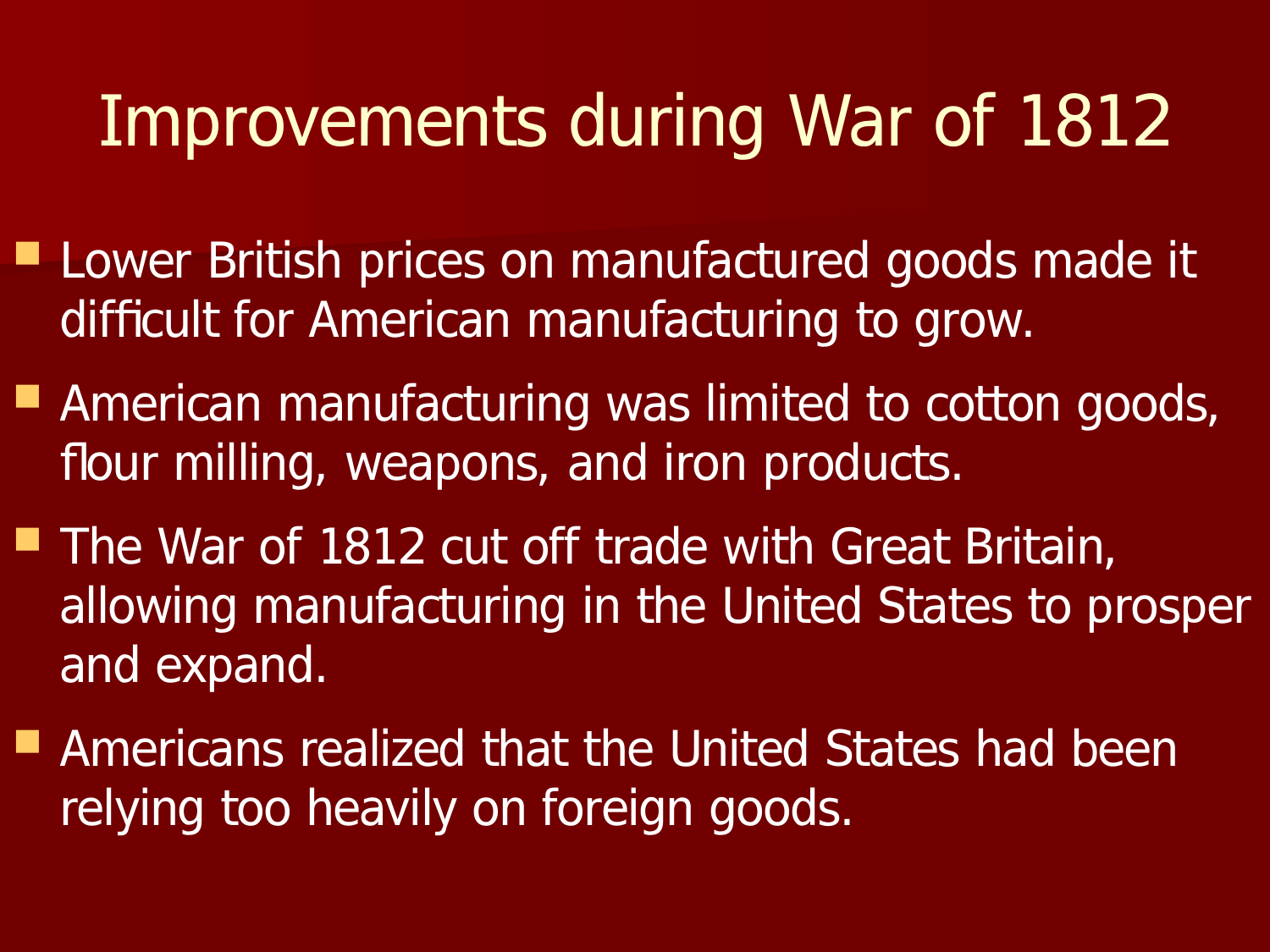

# Improvements during War of 1812
Lower British prices on manufactured goods made it difficult for American manufacturing to grow.
American manufacturing was limited to cotton goods, flour milling, weapons, and iron products.
The War of 1812 cut off trade with Great Britain, allowing manufacturing in the United States to prosper and expand.
Americans realized that the United States had been relying too heavily on foreign goods.